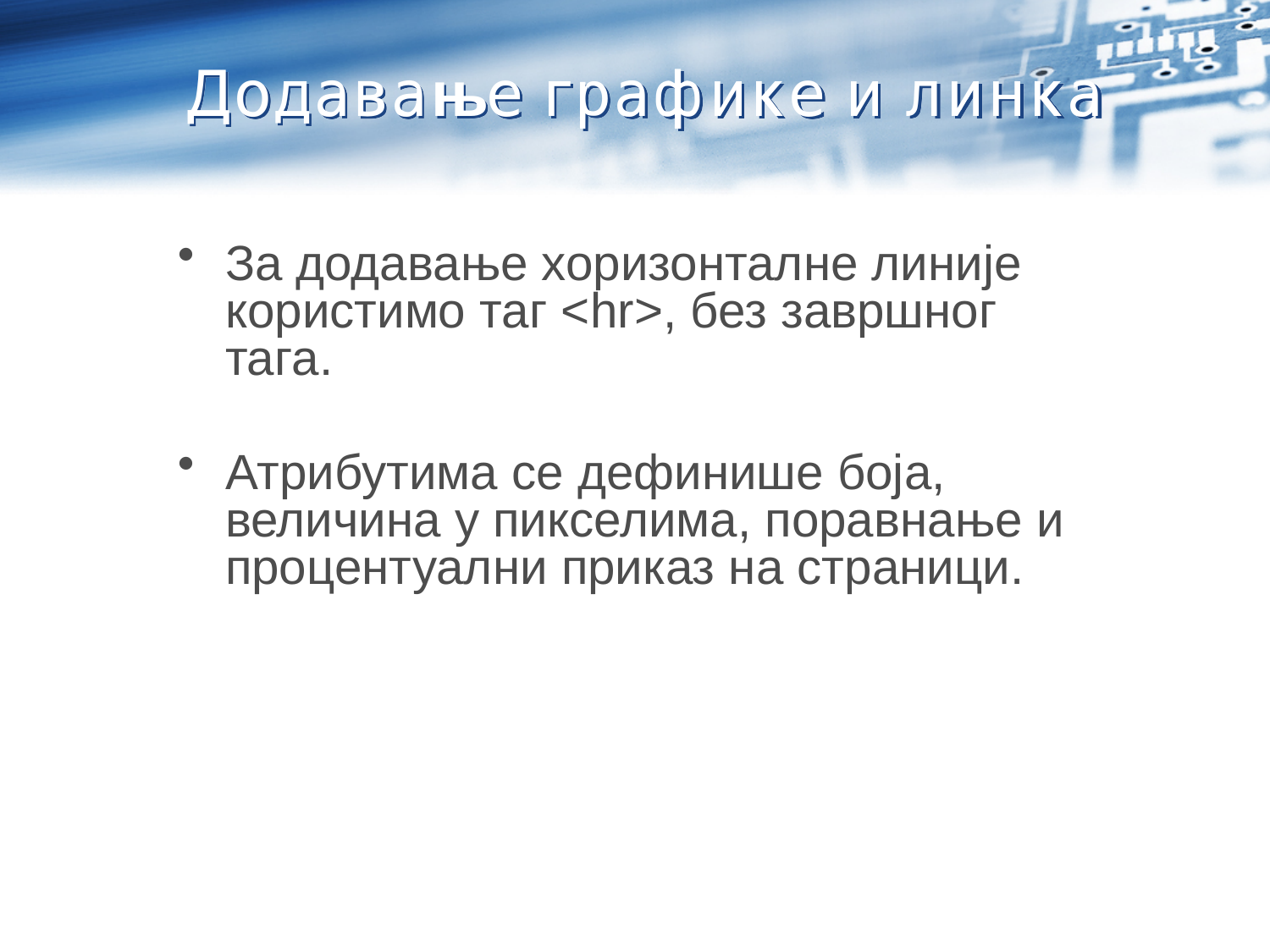

# Додавање графике и линка
За додавање хоризонталне линије користимо таг <hr>, без завршног тага.

Атрибутима се дефинише боја, величина у пикселима, поравнање и процентуални приказ на страници.